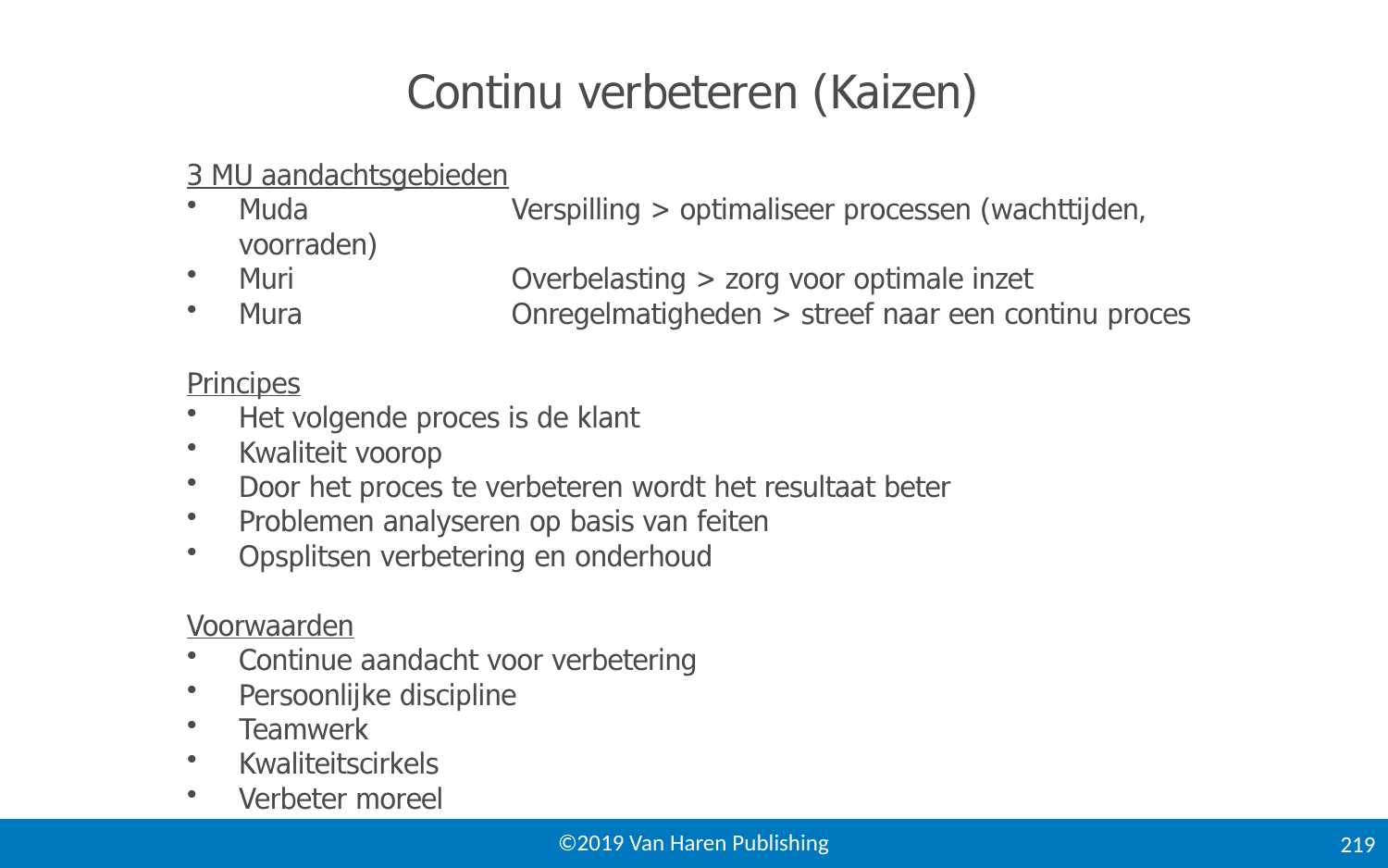

# Continu verbeteren (Kaizen)
3 MU aandachtsgebieden
Muda 	Verspilling > optimaliseer processen (wachttijden, voorraden)
Muri 	Overbelasting > zorg voor optimale inzet
Mura	Onregelmatigheden > streef naar een continu proces

Principes
Het volgende proces is de klant
Kwaliteit voorop
Door het proces te verbeteren wordt het resultaat beter
Problemen analyseren op basis van feiten
Opsplitsen verbetering en onderhoud

Voorwaarden
Continue aandacht voor verbetering
Persoonlijke discipline
Teamwerk
Kwaliteitscirkels
Verbeter moreel

219